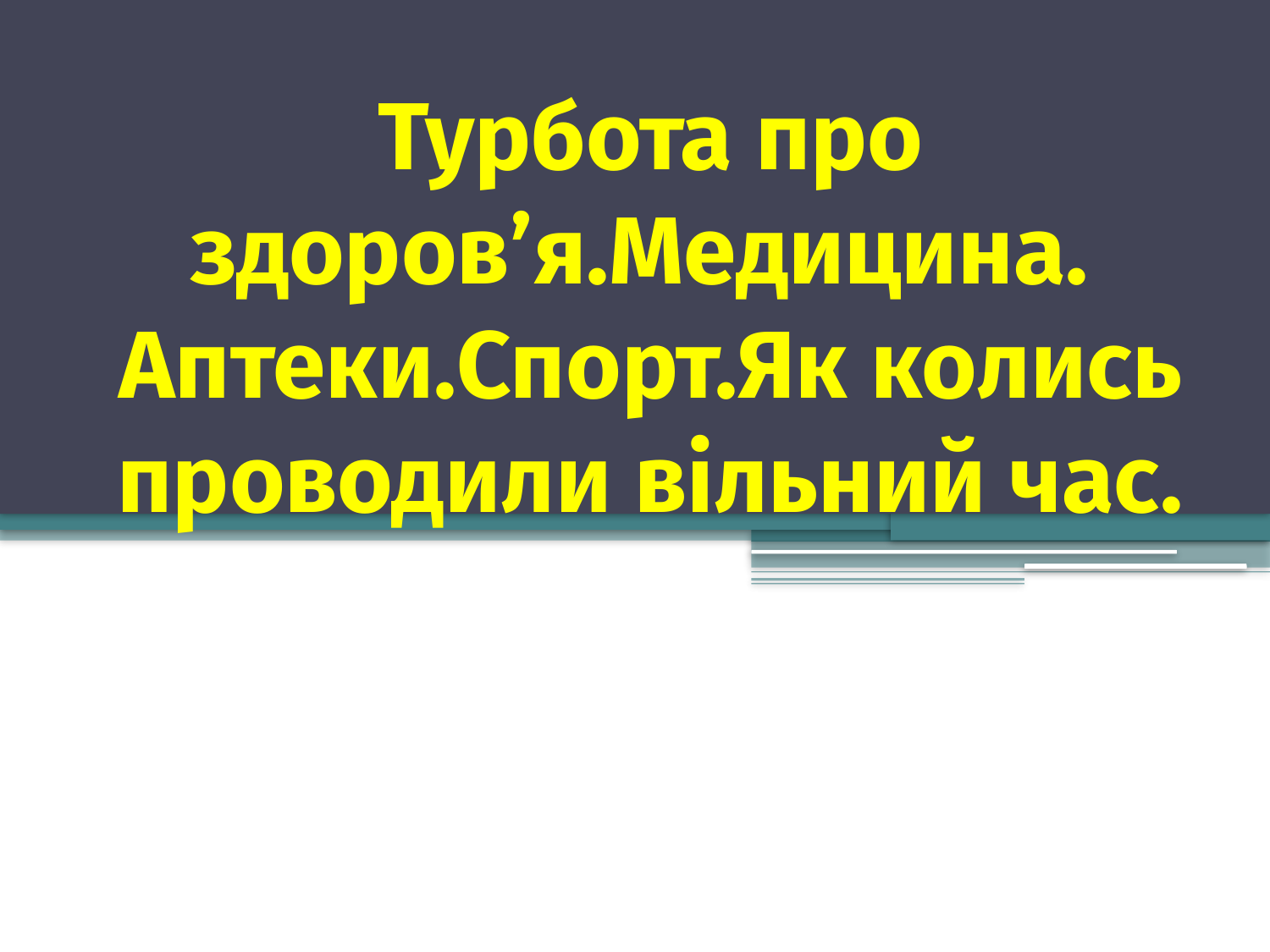

# Турбота про здоров’я.Медицина.  Аптеки.Спорт.Як колись проводили вільний час.